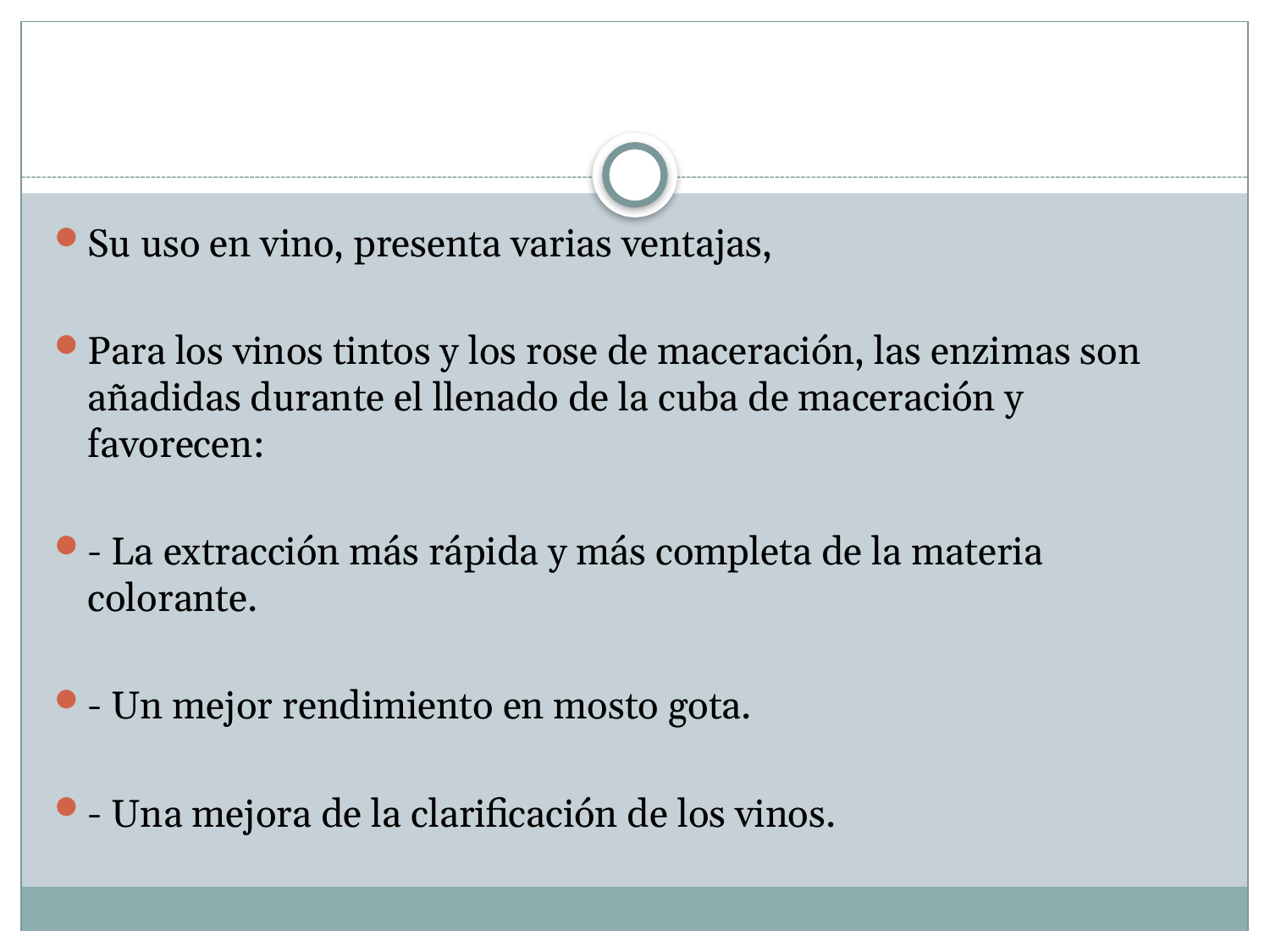

#
Su uso en vino, presenta varias ventajas,

Para los vinos tintos y los rose de maceración, las enzimas son añadidas durante el llenado de la cuba de maceración y favorecen:

- La extracción más rápida y más completa de la materia colorante.

- Un mejor rendimiento en mosto gota.

- Una mejora de la clarificación de los vinos.